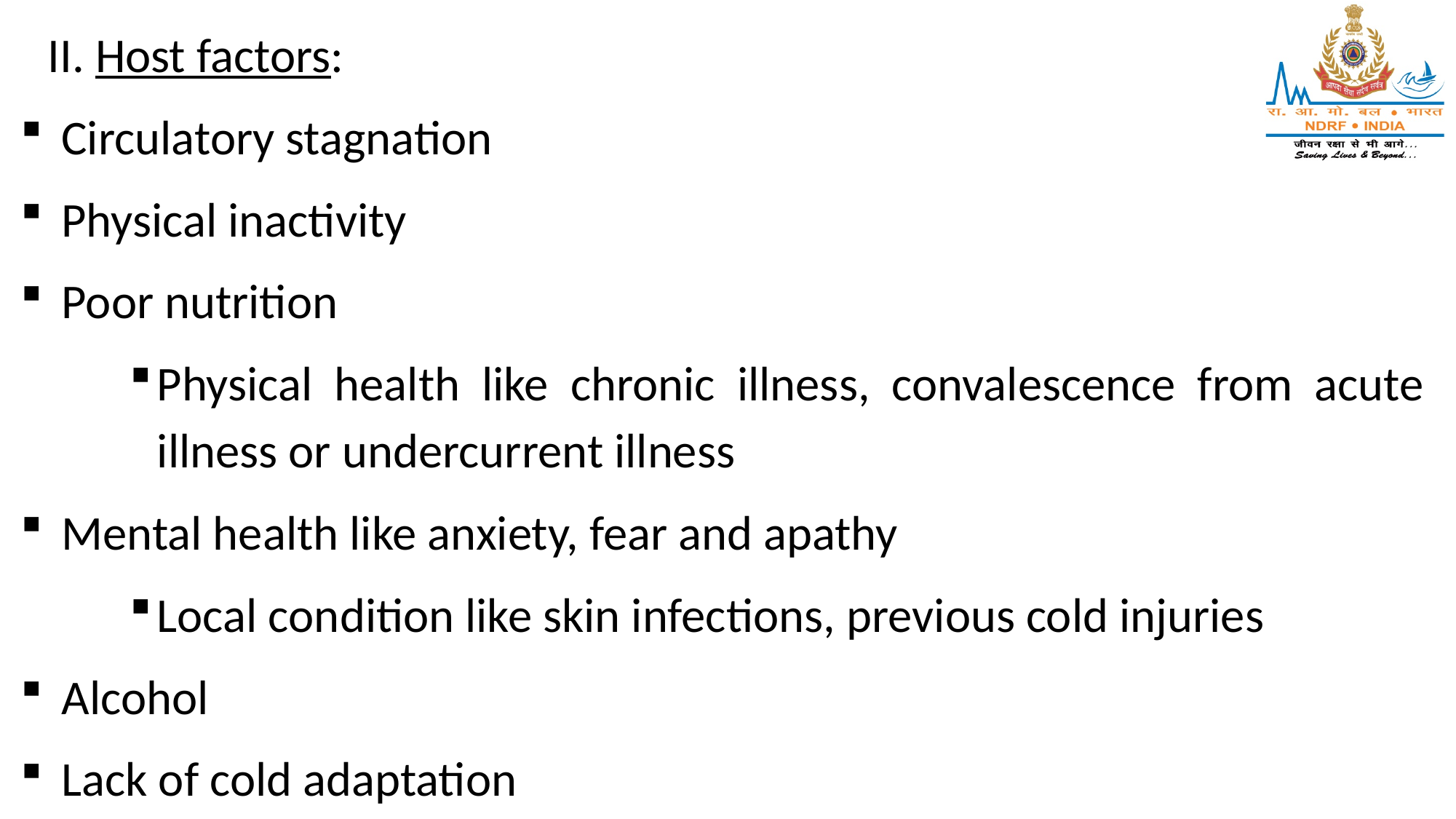

II. Host factors:
Circulatory stagnation
Physical inactivity
Poor nutrition
Physical health like chronic illness, convalescence from acute illness or undercurrent illness
Mental health like anxiety, fear and apathy
Local condition like skin infections, previous cold injuries
Alcohol
Lack of cold adaptation